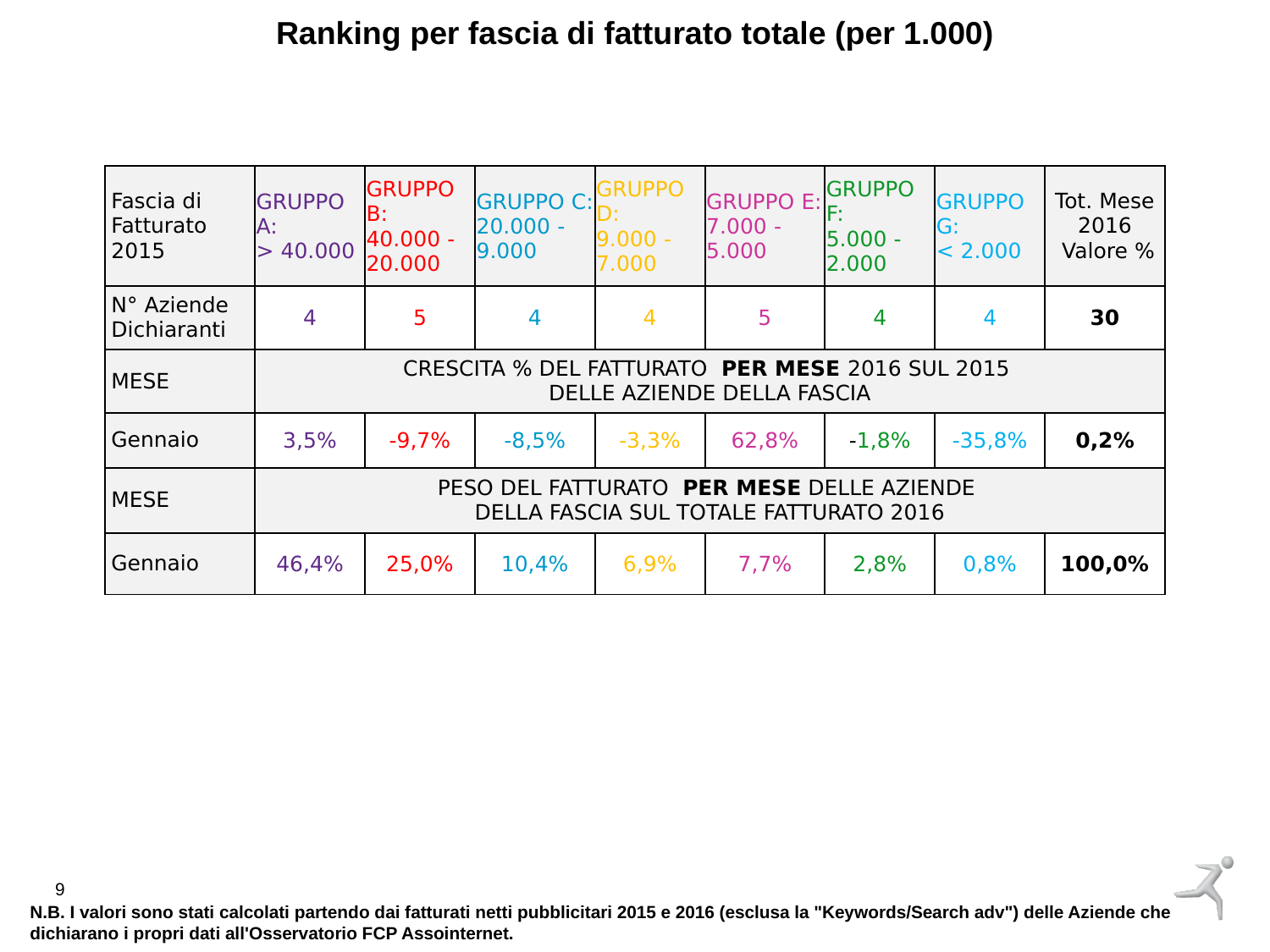

Ranking per fascia di fatturato totale (per 1.000)

| Fascia di Fatturato 2015 | GRUPPO A: > 40.000 | GRUPPO B: 40.000 - 20.000 | GRUPPO C: 20.000 - 9.000 | GRUPPO D: 9.000 - 7.000 | GRUPPO E: 7.000 - 5.000 | GRUPPO F: 5.000 - 2.000 | GRUPPO G: < 2.000 | Tot. Mese 2016 Valore % |
| --- | --- | --- | --- | --- | --- | --- | --- | --- |
| N° Aziende Dichiaranti | 4 | 5 | 4 | 4 | 5 | 4 | 4 | 30 |
| MESE | CRESCITA % DEL FATTURATO PER MESE 2016 SUL 2015 DELLE AZIENDE DELLA FASCIA |  |  |  |  |  |  |  |
| Gennaio | 3,5% | -9,7% | -8,5% | -3,3% | 62,8% | -1,8% | -35,8% | 0,2% |
| MESE | PESO DEL FATTURATO PER MESE DELLE AZIENDE DELLA FASCIA SUL TOTALE FATTURATO 2016 |  |  |  |  |  |  |  |
| Gennaio | 46,4% | 25,0% | 10,4% | 6,9% | 7,7% | 2,8% | 0,8% | 100,0% |
N.B. I valori sono stati calcolati partendo dai fatturati netti pubblicitari 2015 e 2016 (esclusa la "Keywords/Search adv") delle Aziende che dichiarano i propri dati all'Osservatorio FCP Assointernet.